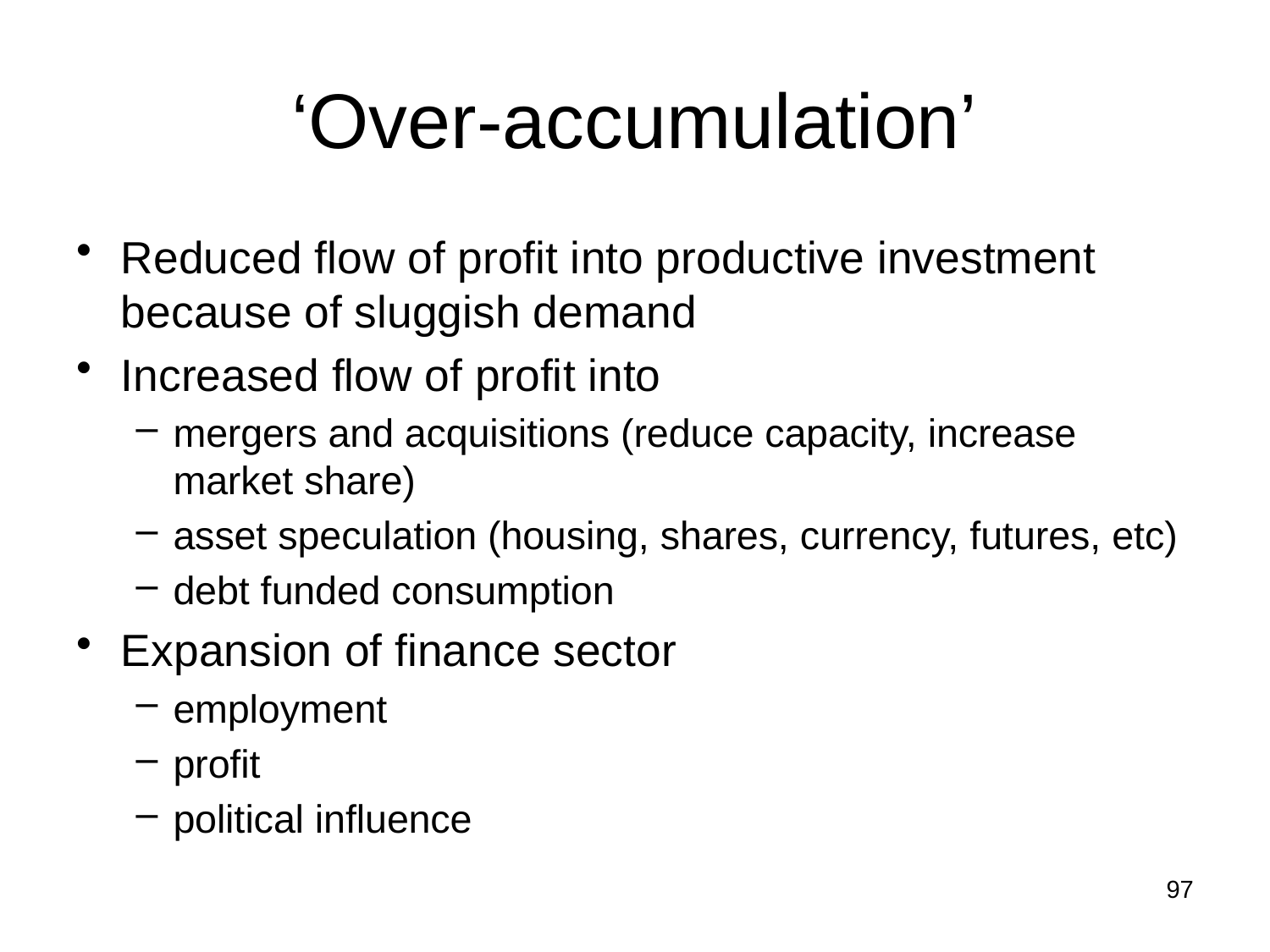

# ‘Over-accumulation’
Reduced flow of profit into productive investment because of sluggish demand
Increased flow of profit into
mergers and acquisitions (reduce capacity, increase market share)
asset speculation (housing, shares, currency, futures, etc)
debt funded consumption
Expansion of finance sector
employment
profit
political influence
97